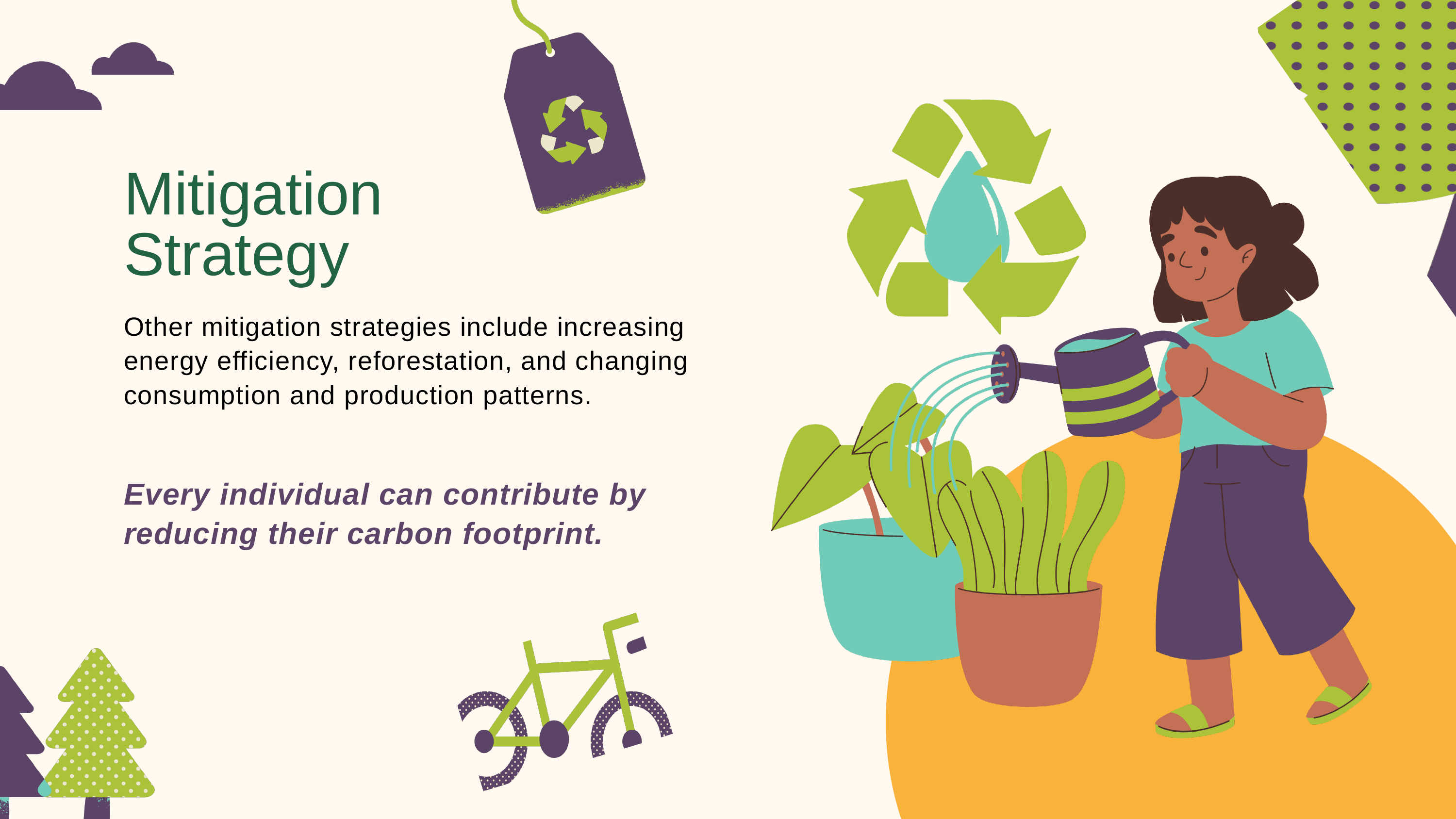

Mitigation Strategy
Other mitigation strategies include increasing energy efficiency, reforestation, and changing consumption and production patterns.

Every individual can contribute by reducing their carbon footprint.